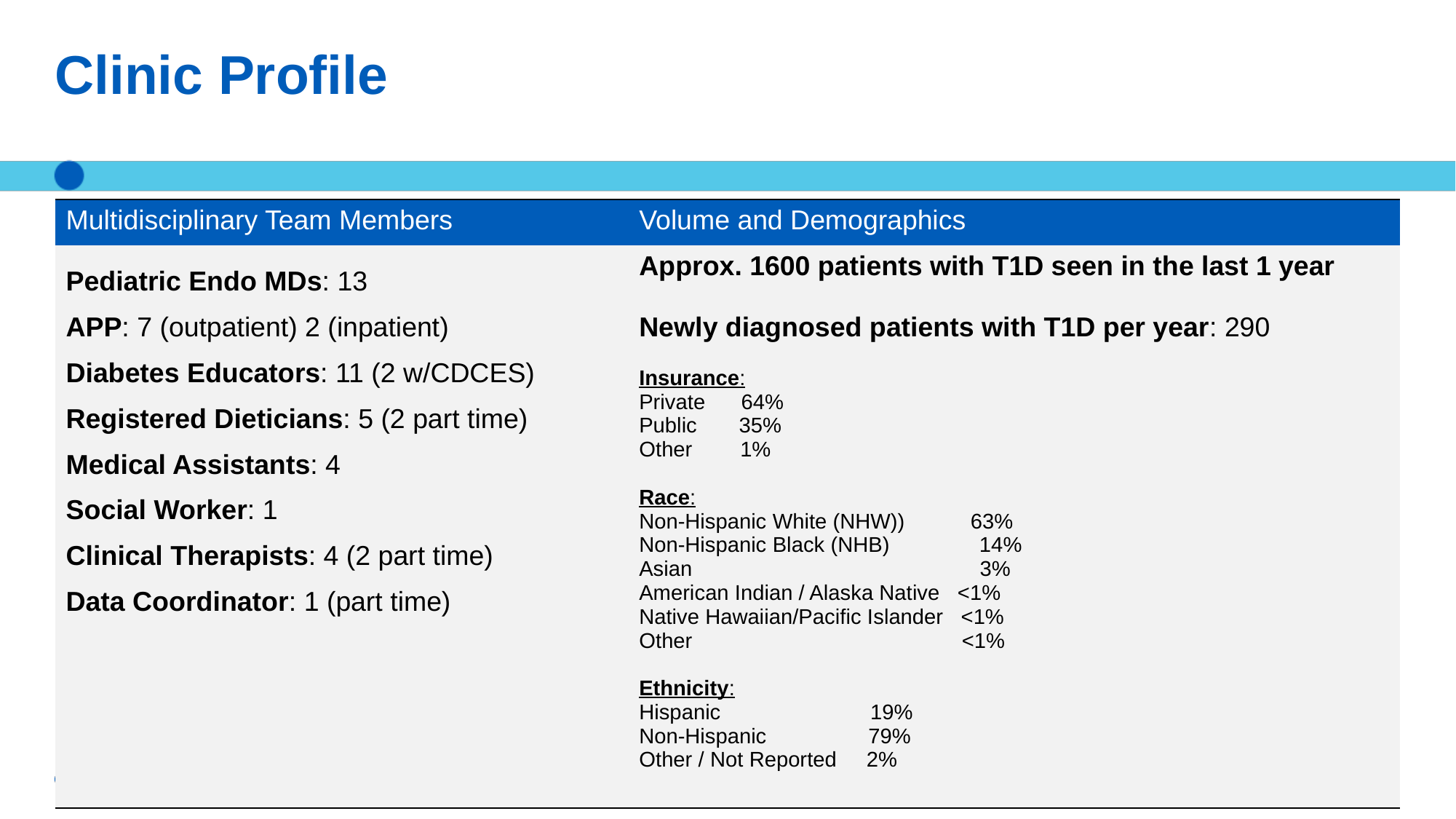

# Clinic Profile
| Multidisciplinary Team Members | Volume and Demographics |
| --- | --- |
| Pediatric Endo MDs: 13 APP: 7 (outpatient) 2 (inpatient) Diabetes Educators: 11 (2 w/CDCES) Registered Dieticians: 5 (2 part time) Medical Assistants: 4 Social Worker: 1 Clinical Therapists: 4 (2 part time) Data Coordinator: 1 (part time) | Approx. 1600 patients with T1D seen in the last 1 year Newly diagnosed patients with T1D per year: 290 Insurance: Private 64% Public 35% Other 1% Race: Non-Hispanic White (NHW)) 63% Non-Hispanic Black (NHB) 14% Asian 3% American Indian / Alaska Native <1% Native Hawaiian/Pacific Islander <1% Other <1% Ethnicity: Hispanic 19% Non-Hispanic 79% Other / Not Reported 2% |
34